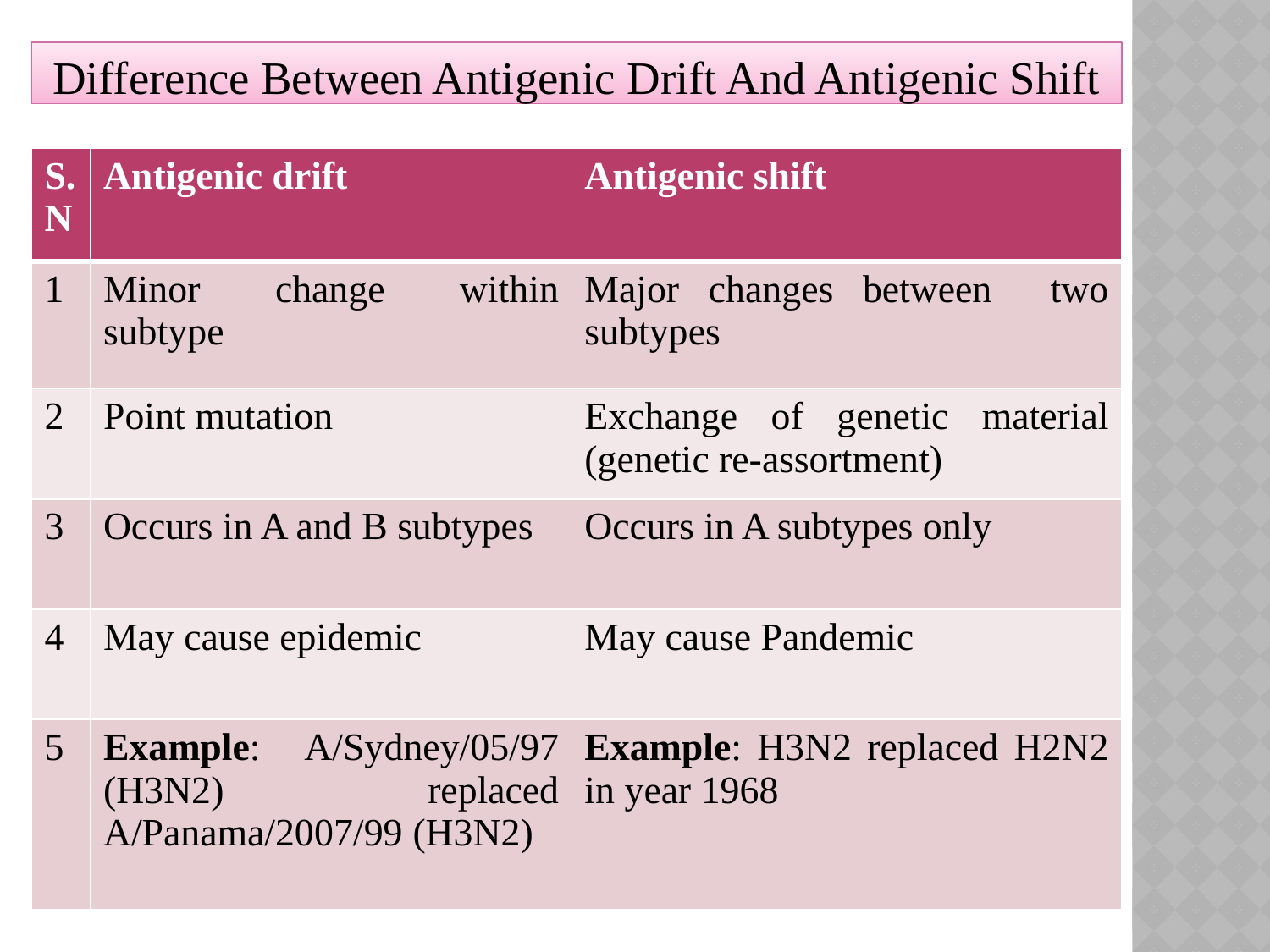

# Difference Between Antigenic Drift And Antigenic Shift
| S.N | Antigenic drift | Antigenic shift |
| --- | --- | --- |
| 1 | Minor change within subtype | Major changes between two subtypes |
| 2 | Point mutation | Exchange of genetic material (genetic re-assortment) |
| 3 | Occurs in A and B subtypes | Occurs in A subtypes only |
| 4 | May cause epidemic | May cause Pandemic |
| 5 | Example: A/Sydney/05/97 (H3N2) replaced A/Panama/2007/99 (H3N2) | Example: H3N2 replaced H2N2 in year 1968 |